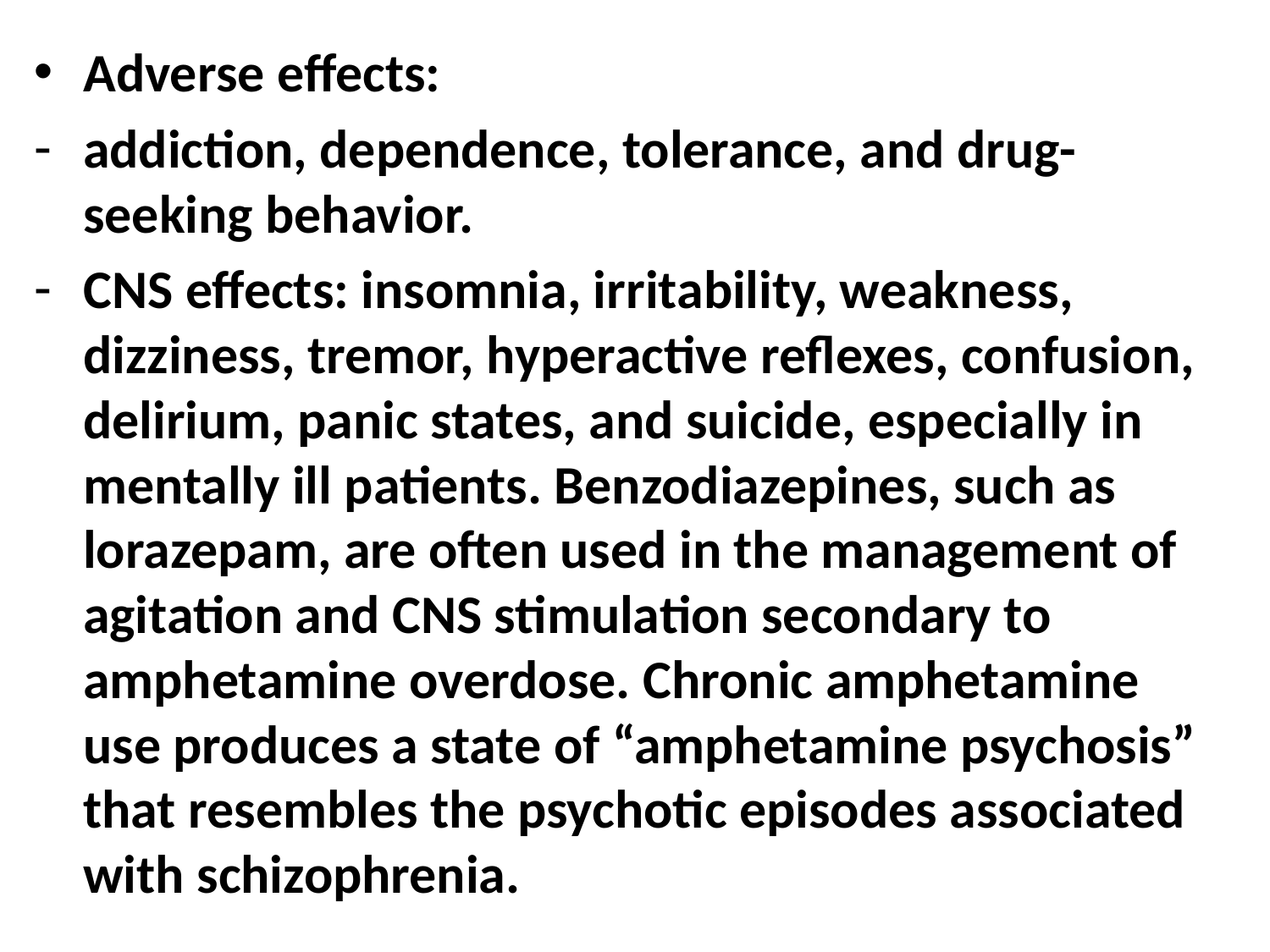

Adverse effects:
addiction, dependence, tolerance, and drug-seeking behavior.
CNS effects: insomnia, irritability, weakness, dizziness, tremor, hyperactive reflexes, confusion, delirium, panic states, and suicide, especially in mentally ill patients. Benzodiazepines, such as lorazepam, are often used in the management of agitation and CNS stimulation secondary to amphetamine overdose. Chronic amphetamine use produces a state of “amphetamine psychosis” that resembles the psychotic episodes associated with schizophrenia.